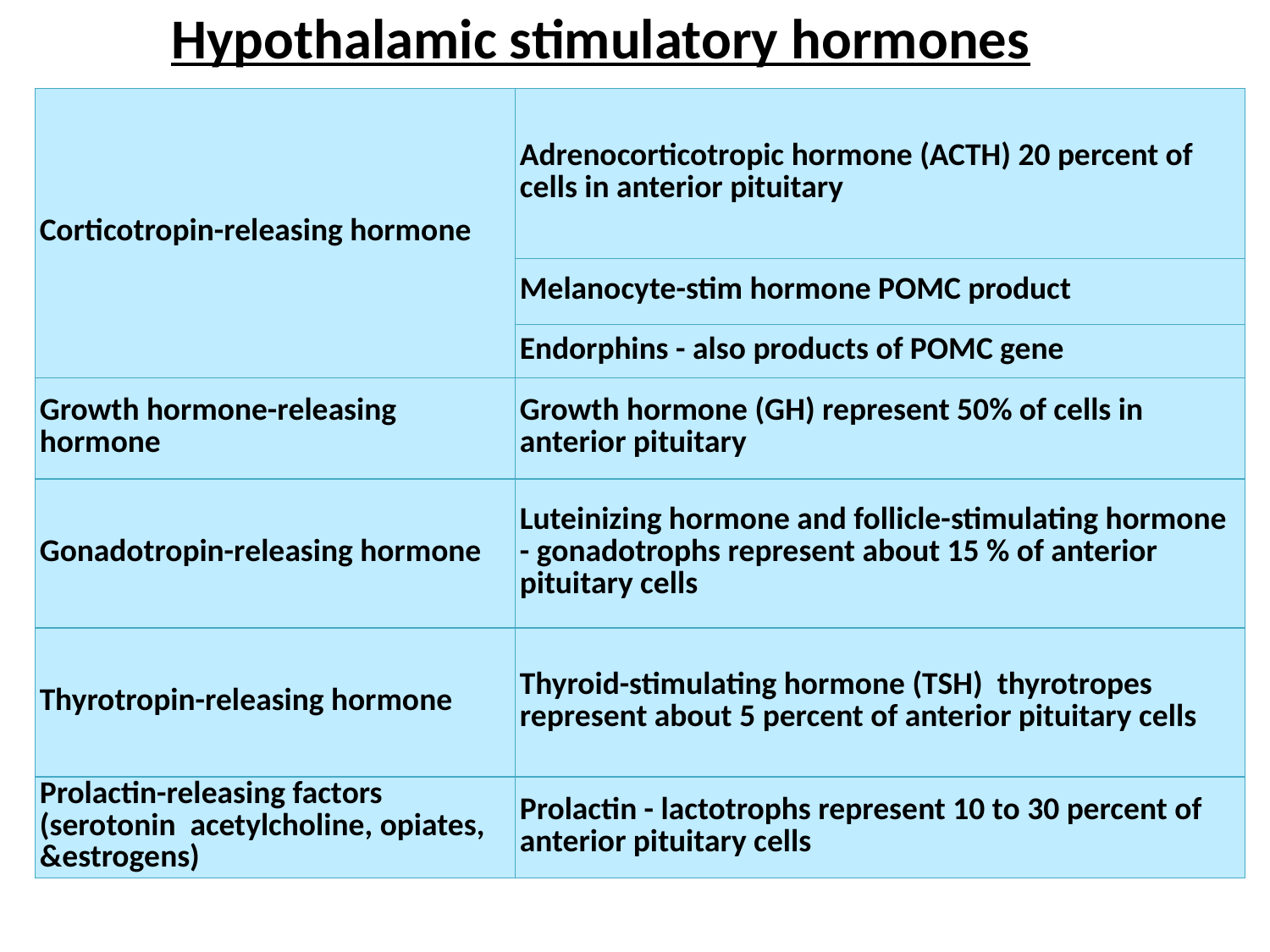

# Hypothalamic stimulatory hormones
| Corticotropin-releasing hormone | Adrenocorticotropic hormone (ACTH) 20 percent of cells in anterior pituitary |
| --- | --- |
|  | Melanocyte-stim hormone POMC product |
|  | Endorphins - also products of POMC gene |
| Growth hormone-releasing hormone | Growth hormone (GH) represent 50% of cells in anterior pituitary |
| Gonadotropin-releasing hormone | Luteinizing hormone and follicle-stimulating hormone - gonadotrophs represent about 15 % of anterior pituitary cells |
| Thyrotropin-releasing hormone | Thyroid-stimulating hormone (TSH) thyrotropes represent about 5 percent of anterior pituitary cells |
| Prolactin-releasing factors (serotonin acetylcholine, opiates, &estrogens) | Prolactin - lactotrophs represent 10 to 30 percent of anterior pituitary cells |